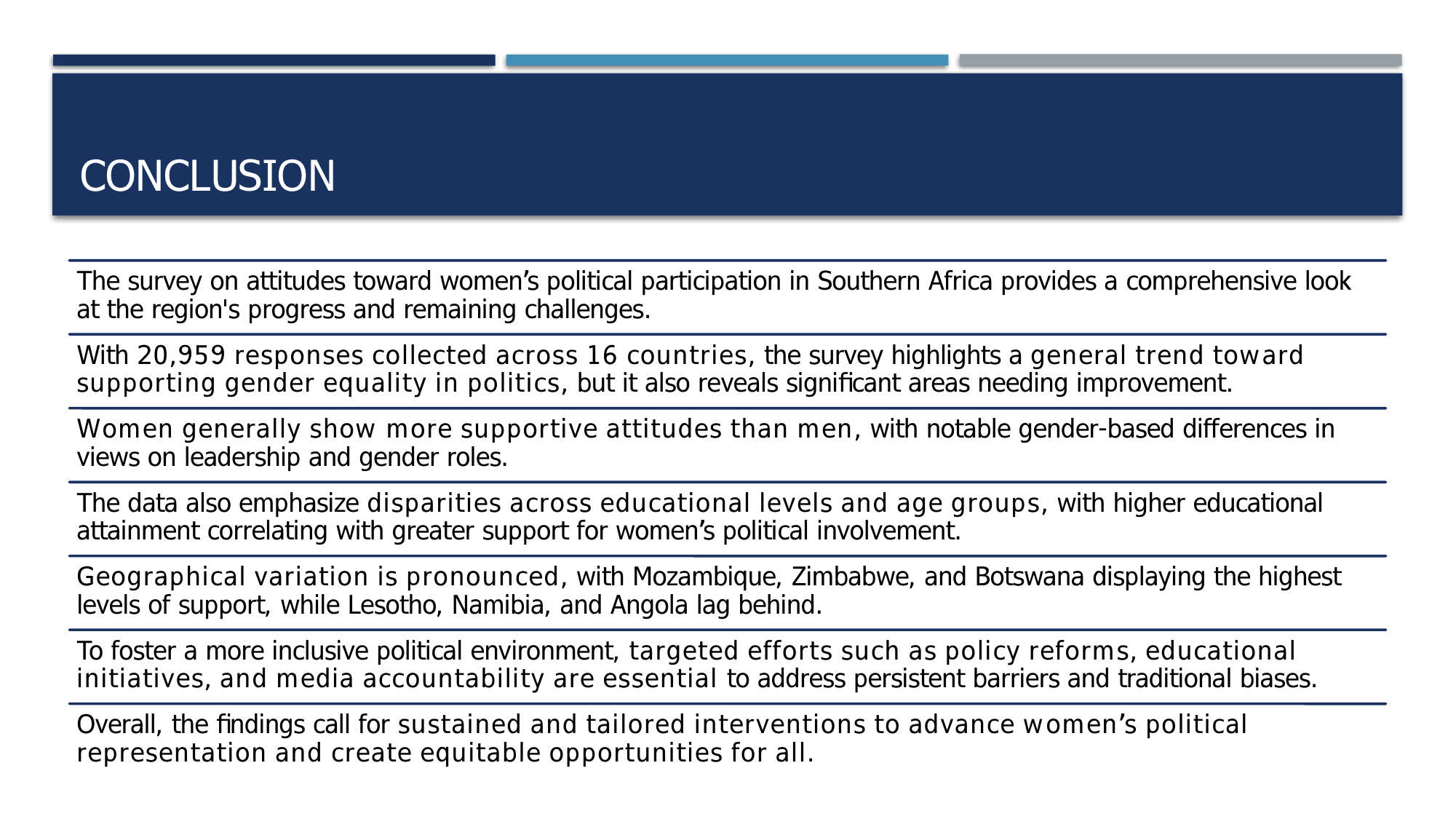

# conclusion
The survey on attitudes toward women’s political participation in Southern Africa provides a comprehensive look at the region's progress and remaining challenges.
With 20,959 responses collected across 16 countries, the survey highlights a general trend toward supporting gender equality in politics, but it also reveals significant areas needing improvement.
Women generally show more supportive attitudes than men, with notable gender-based differences in views on leadership and gender roles.
The data also emphasize disparities across educational levels and age groups, with higher educational attainment correlating with greater support for women’s political involvement.
Geographical variation is pronounced, with Mozambique, Zimbabwe, and Botswana displaying the highest levels of support, while Lesotho, Namibia, and Angola lag behind.
To foster a more inclusive political environment, targeted efforts such as policy reforms, educational initiatives, and media accountability are essential to address persistent barriers and traditional biases.
Overall, the findings call for sustained and tailored interventions to advance women’s political representation and create equitable opportunities for all.